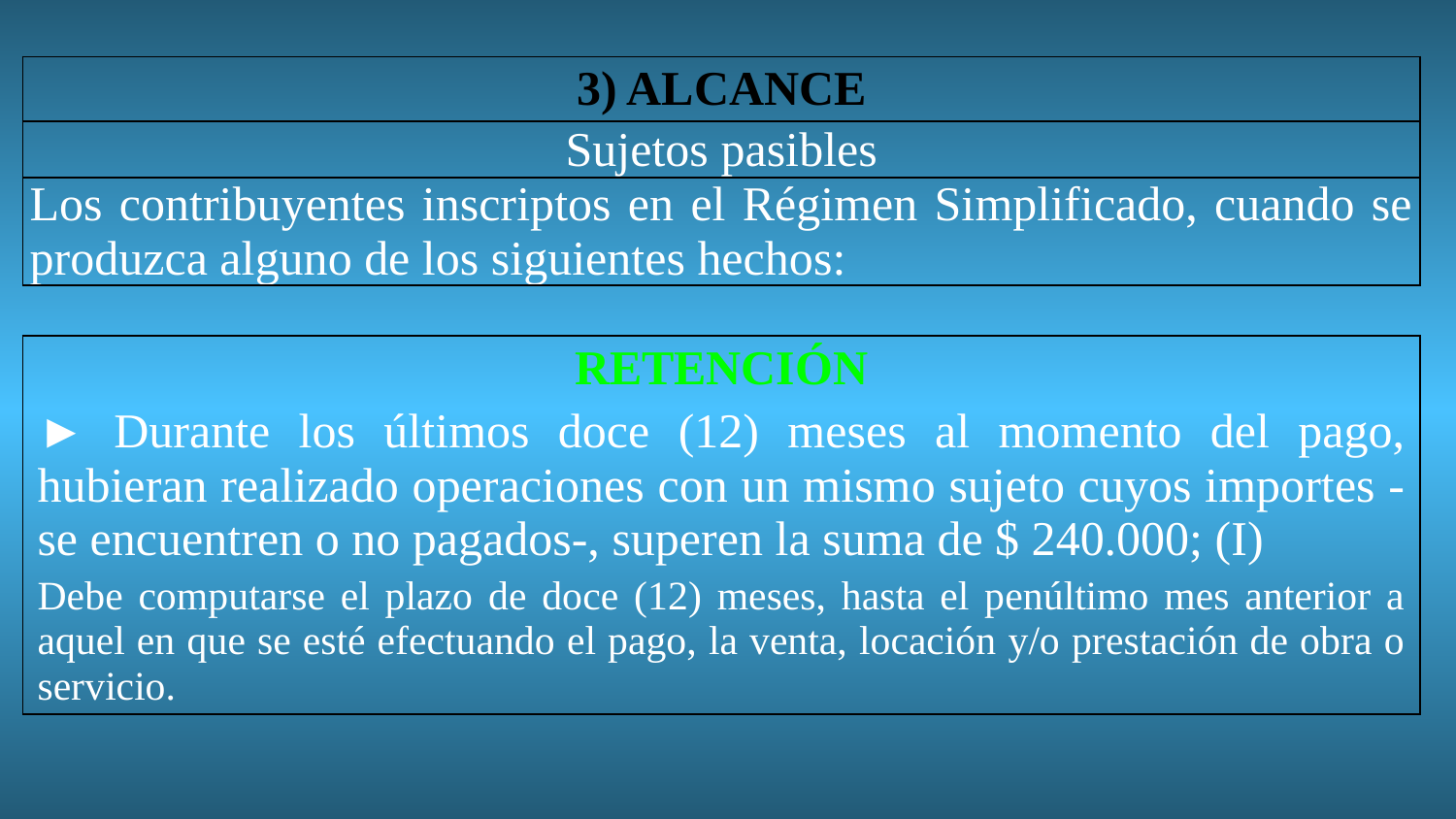

| 3) ALCANCE |
| --- |
| Sujetos pasibles |
| Los contribuyentes inscriptos en el Régimen Simplificado, cuando se produzca alguno de los siguientes hechos: |
| RETENCIÓN ► Durante los últimos doce (12) meses al momento del pago, hubieran realizado operaciones con un mismo sujeto cuyos importes -se encuentren o no pagados-, superen la suma de $ 240.000; (I) Debe computarse el plazo de doce (12) meses, hasta el penúltimo mes anterior a aquel en que se esté efectuando el pago, la venta, locación y/o prestación de obra o servicio. |
| --- |